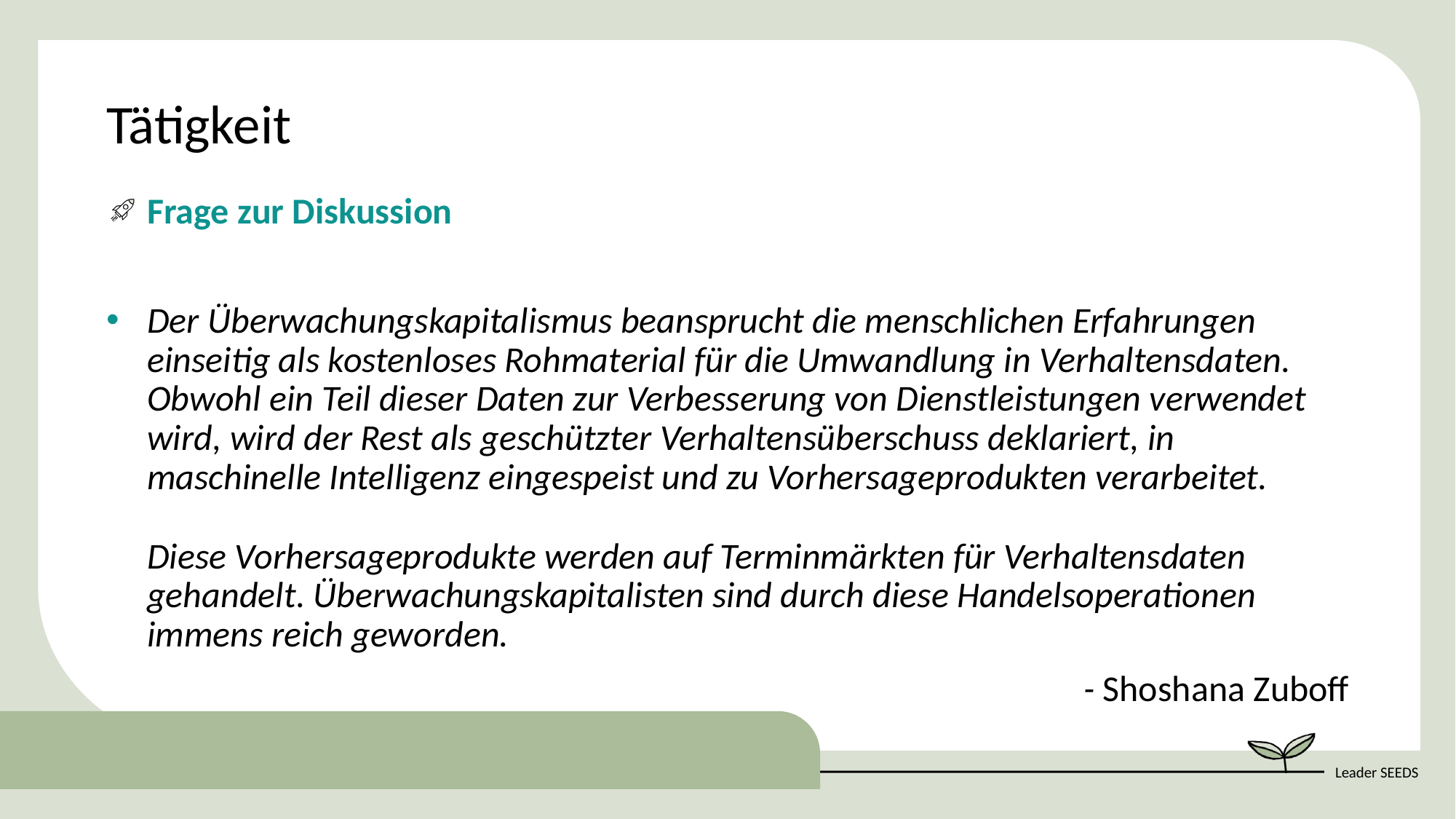

Tätigkeit
Frage zur Diskussion

Der Überwachungskapitalismus beansprucht die menschlichen Erfahrungen einseitig als kostenloses Rohmaterial für die Umwandlung in Verhaltensdaten. Obwohl ein Teil dieser Daten zur Verbesserung von Dienstleistungen verwendet wird, wird der Rest als geschützter Verhaltensüberschuss deklariert, in maschinelle Intelligenz eingespeist und zu Vorhersageprodukten verarbeitet. 
Diese Vorhersageprodukte werden auf Terminmärkten für Verhaltensdaten gehandelt. Überwachungskapitalisten sind durch diese Handelsoperationen immens reich geworden.
- Shoshana Zuboff